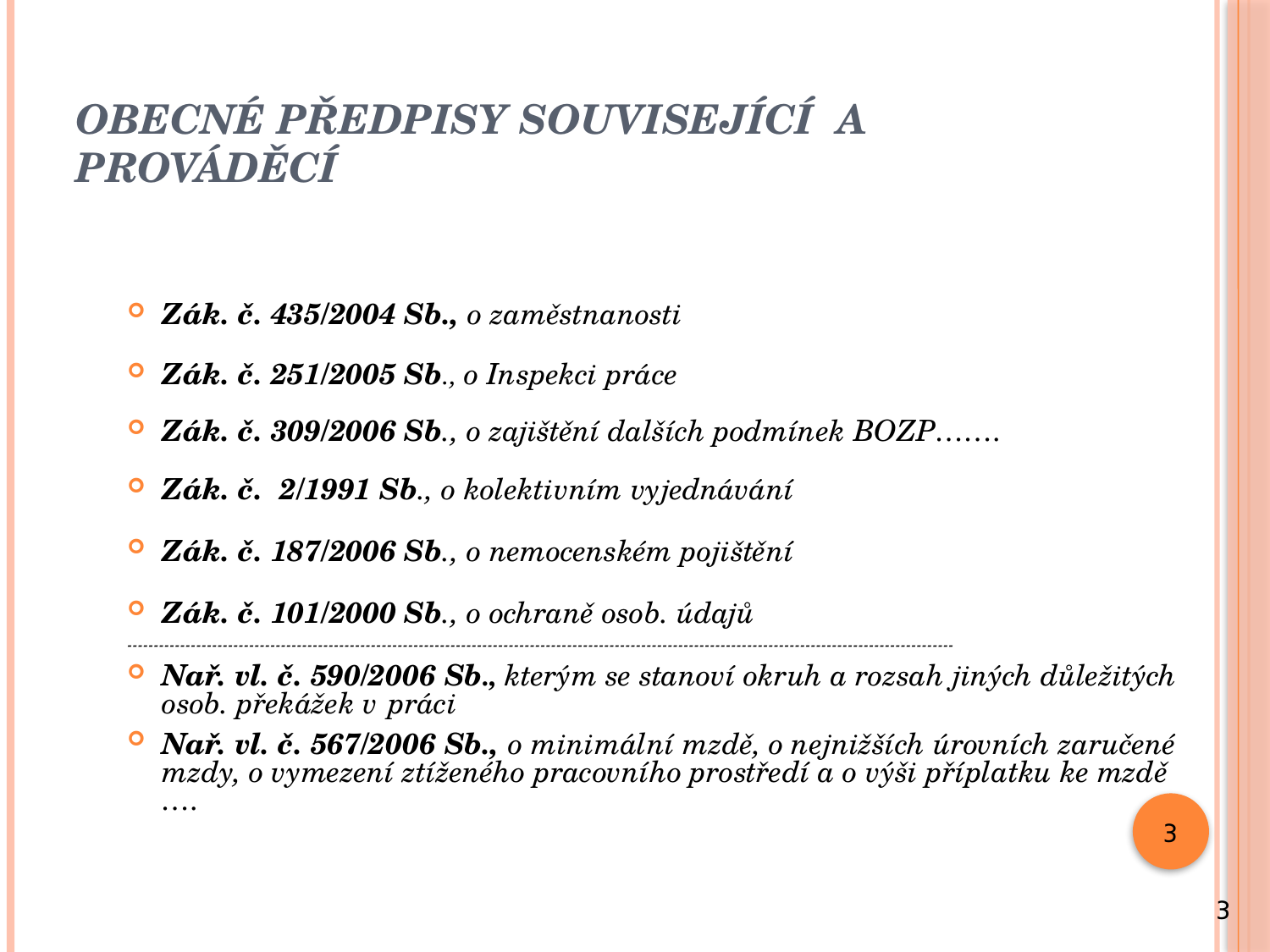

# Obecné předpisy související  a prováděcí
Zák. č. 435/2004 Sb., o zaměstnanosti

Zák. č. 251/2005 Sb., o Inspekci práce

Zák. č. 309/2006 Sb., o zajištění dalších podmínek BOZP…….

Zák. č.  2/1991 Sb., o kolektivním vyjednávání

Zák. č. 187/2006 Sb., o nemocenském pojištění

Zák. č. 101/2000 Sb., o ochraně osob. údajů
------------------------------------------------------------------------------------------------------------------------------------------------------------
Nař. vl. č. 590/2006 Sb., kterým se stanoví okruh a rozsah jiných důležitých osob. překážek v práci
Nař. vl. č. 567/2006 Sb., o minimální mzdě, o nejnižších úrovních zaručené mzdy, o vymezení ztíženého pracovního prostředí a o výši příplatku ke mzdě ….
3
3